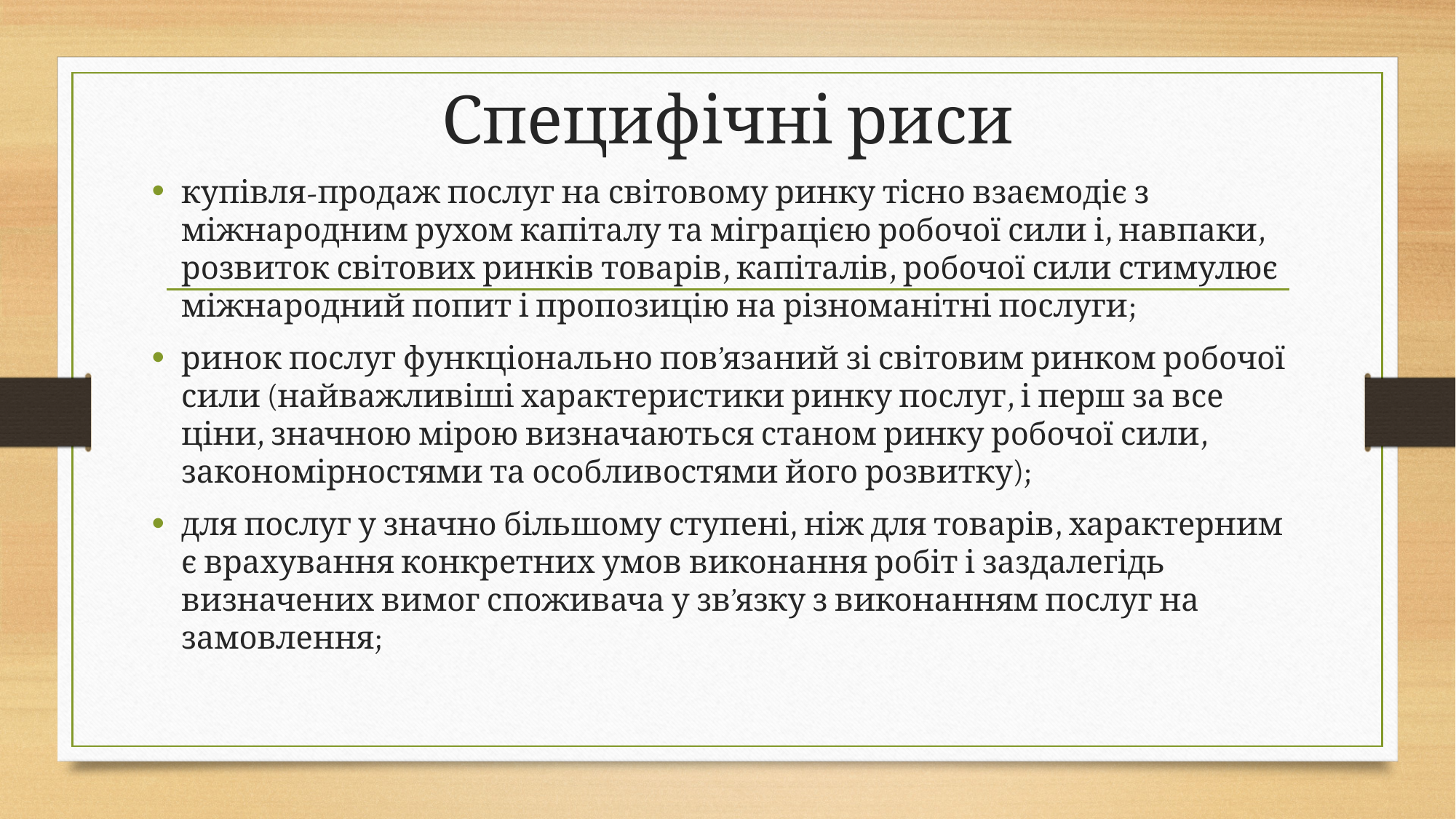

# Специфічні риси
купівля-продаж послуг на світовому ринку тісно взаємодіє з міжнародним рухом капіталу та міграцією робочої сили і, навпаки, розвиток світових ринків товарів, капіталів, робочої сили стимулює міжнародний попит і пропозицію на різноманітні послуги;
ринок послуг функціонально пов’язаний зі світовим ринком робочої сили (найважливіші характеристики ринку послуг, і перш за все ціни, значною мірою визначаються станом ринку робочої сили, закономірностями та особливостями його розвитку);
для послуг у значно більшому ступені, ніж для товарів, характерним є врахування конкретних умов виконання робіт і заздалегідь визначених вимог споживача у зв’язку з виконанням послуг на замовлення;